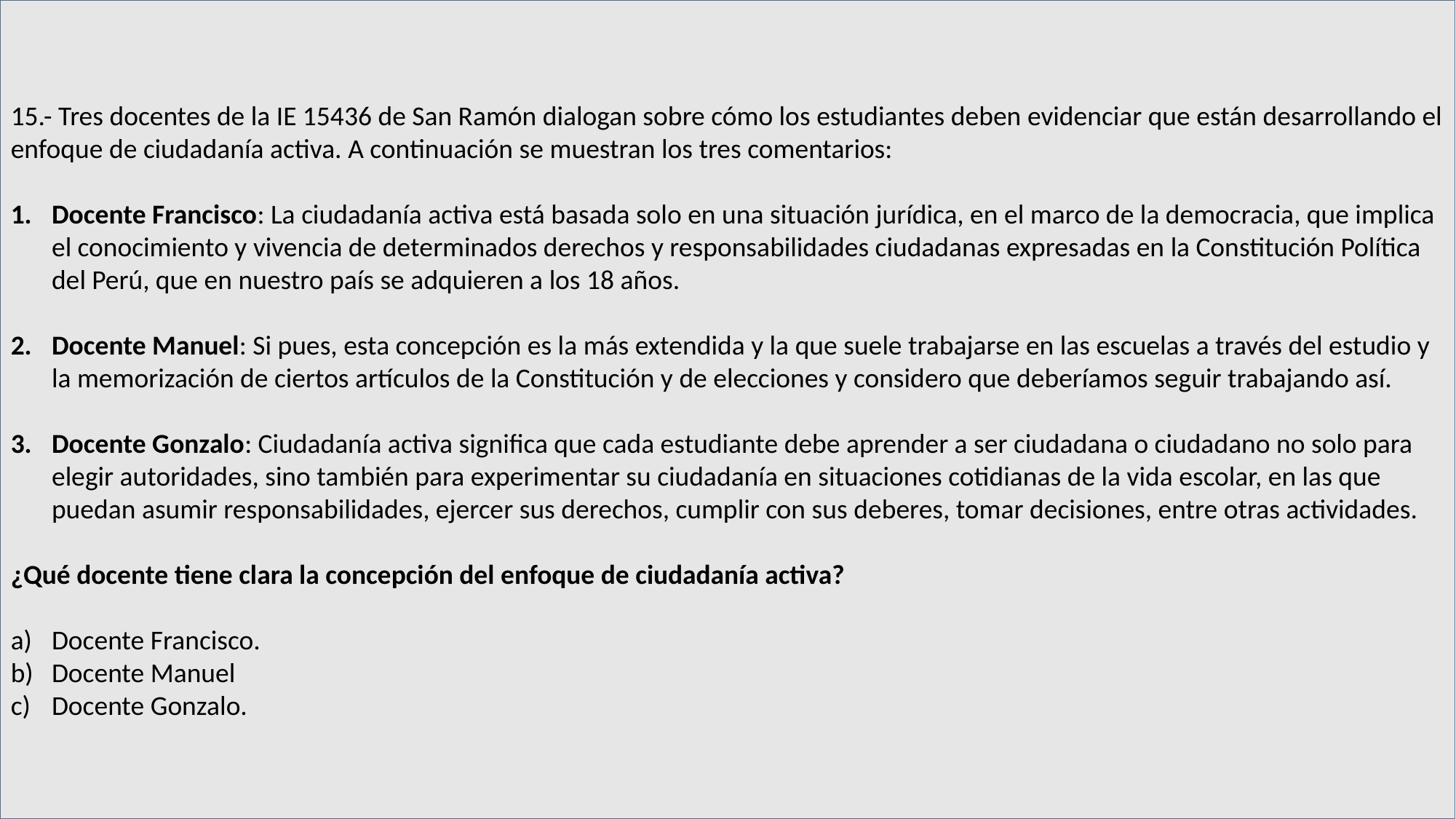

15.- Tres docentes de la IE 15436 de San Ramón dialogan sobre cómo los estudiantes deben evidenciar que están desarrollando el enfoque de ciudadanía activa. A continuación se muestran los tres comentarios:

Docente Francisco: La ciudadanía activa está basada solo en una situación jurídica, en el marco de la democracia, que implica el conocimiento y vivencia de determinados derechos y responsabilidades ciudadanas expresadas en la Constitución Política del Perú, que en nuestro país se adquieren a los 18 años.

Docente Manuel: Si pues, esta concepción es la más extendida y la que suele trabajarse en las escuelas a través del estudio y la memorización de ciertos artículos de la Constitución y de elecciones y considero que deberíamos seguir trabajando así.

Docente Gonzalo: Ciudadanía activa significa que cada estudiante debe aprender a ser ciudadana o ciudadano no solo para elegir autoridades, sino también para experimentar su ciudadanía en situaciones cotidianas de la vida escolar, en las que puedan asumir responsabilidades, ejercer sus derechos, cumplir con sus deberes, tomar decisiones, entre otras actividades.

¿Qué docente tiene clara la concepción del enfoque de ciudadanía activa?

Docente Francisco.
Docente Manuel
Docente Gonzalo.